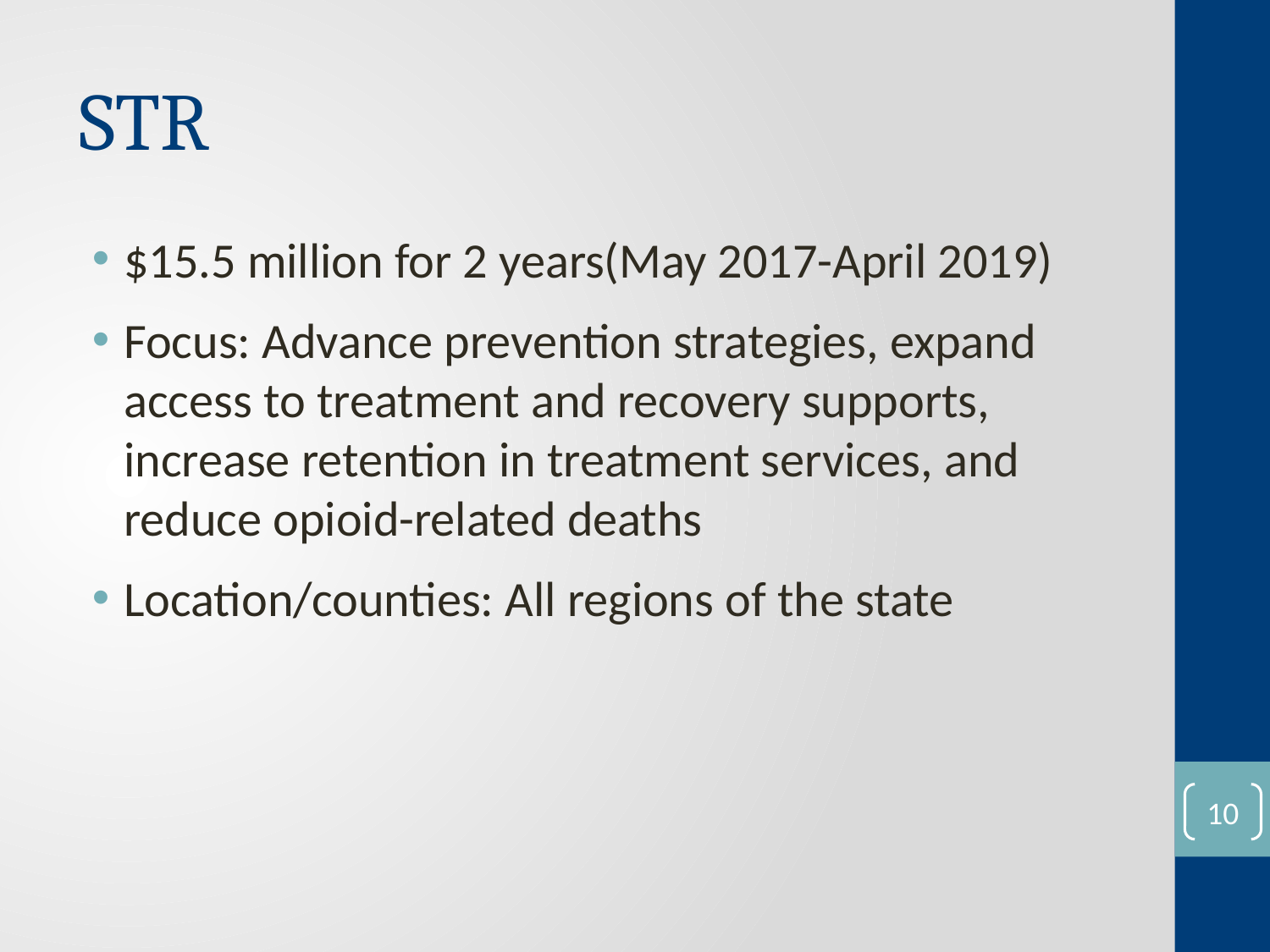

# STR
$15.5 million for 2 years(May 2017-April 2019)
Focus: Advance prevention strategies, expand access to treatment and recovery supports, increase retention in treatment services, and reduce opioid-related deaths
Location/counties: All regions of the state
10